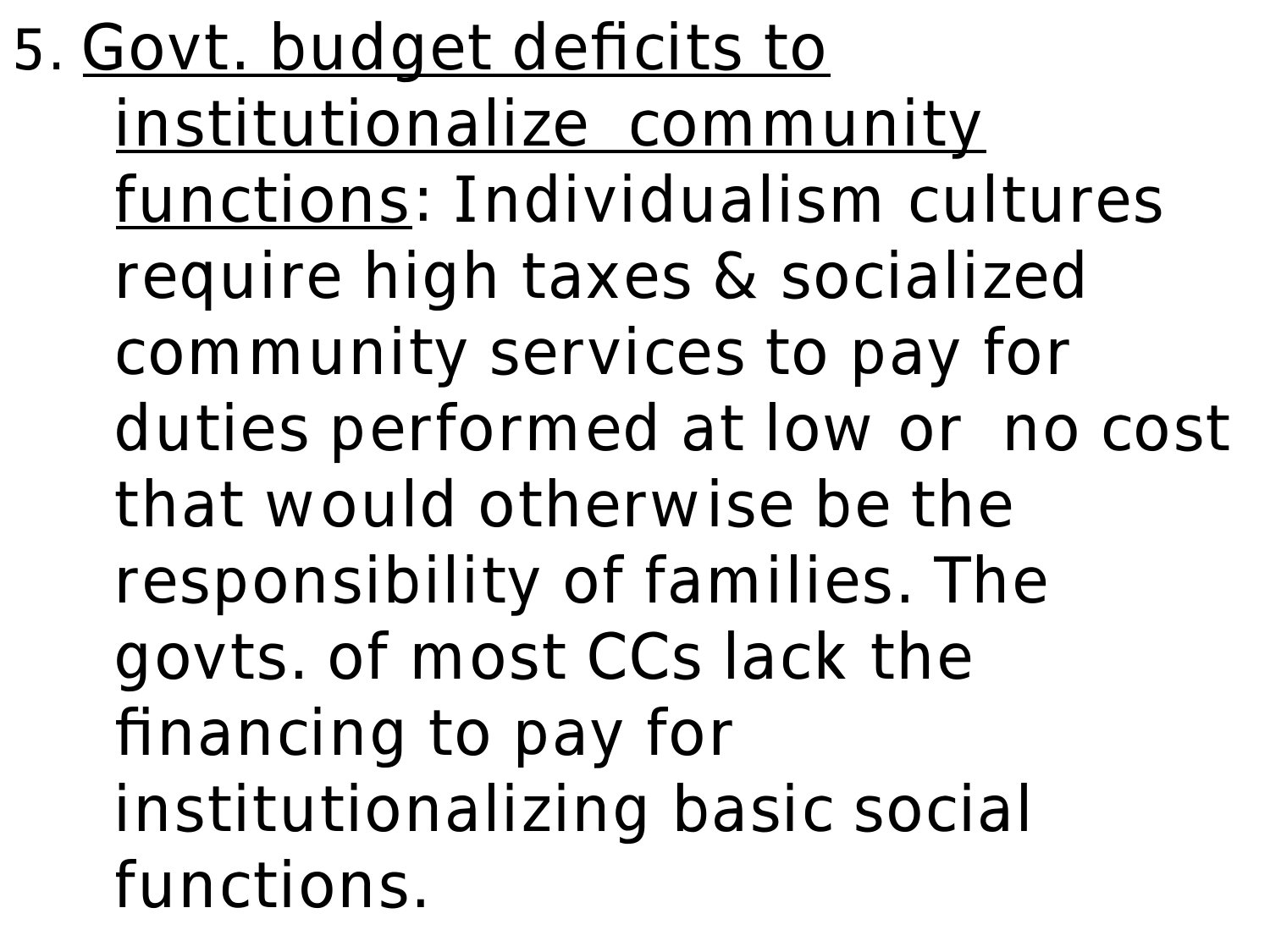

5. Govt. budget deficits to institutionalize  community functions: Individualism cultures require high taxes & socialized community services to pay for duties performed at low or  no cost that would otherwise be the responsibility of families. The govts. of most CCs lack the financing to pay for institutionalizing basic social functions.